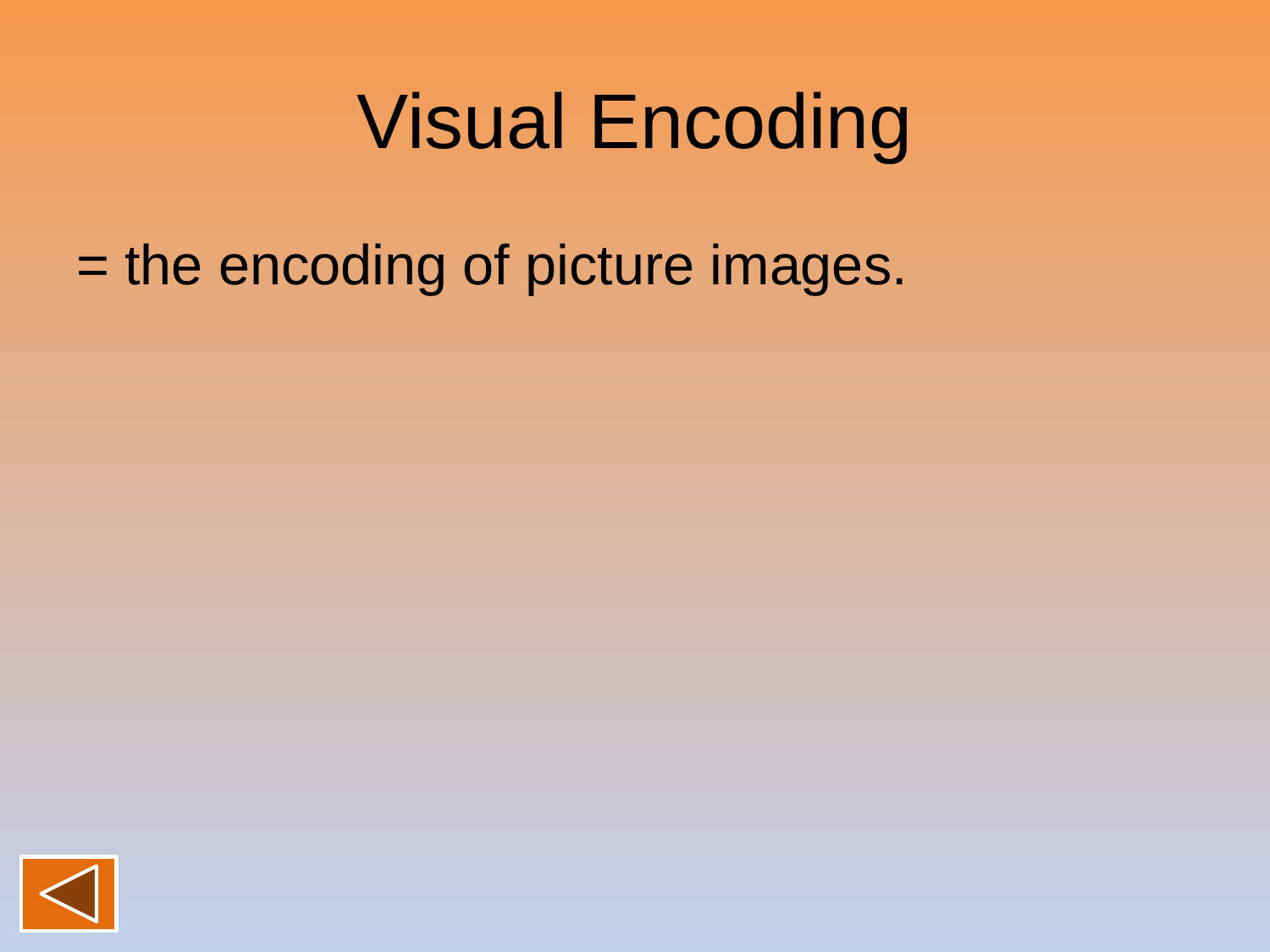

# Visual Encoding
= the encoding of picture images.